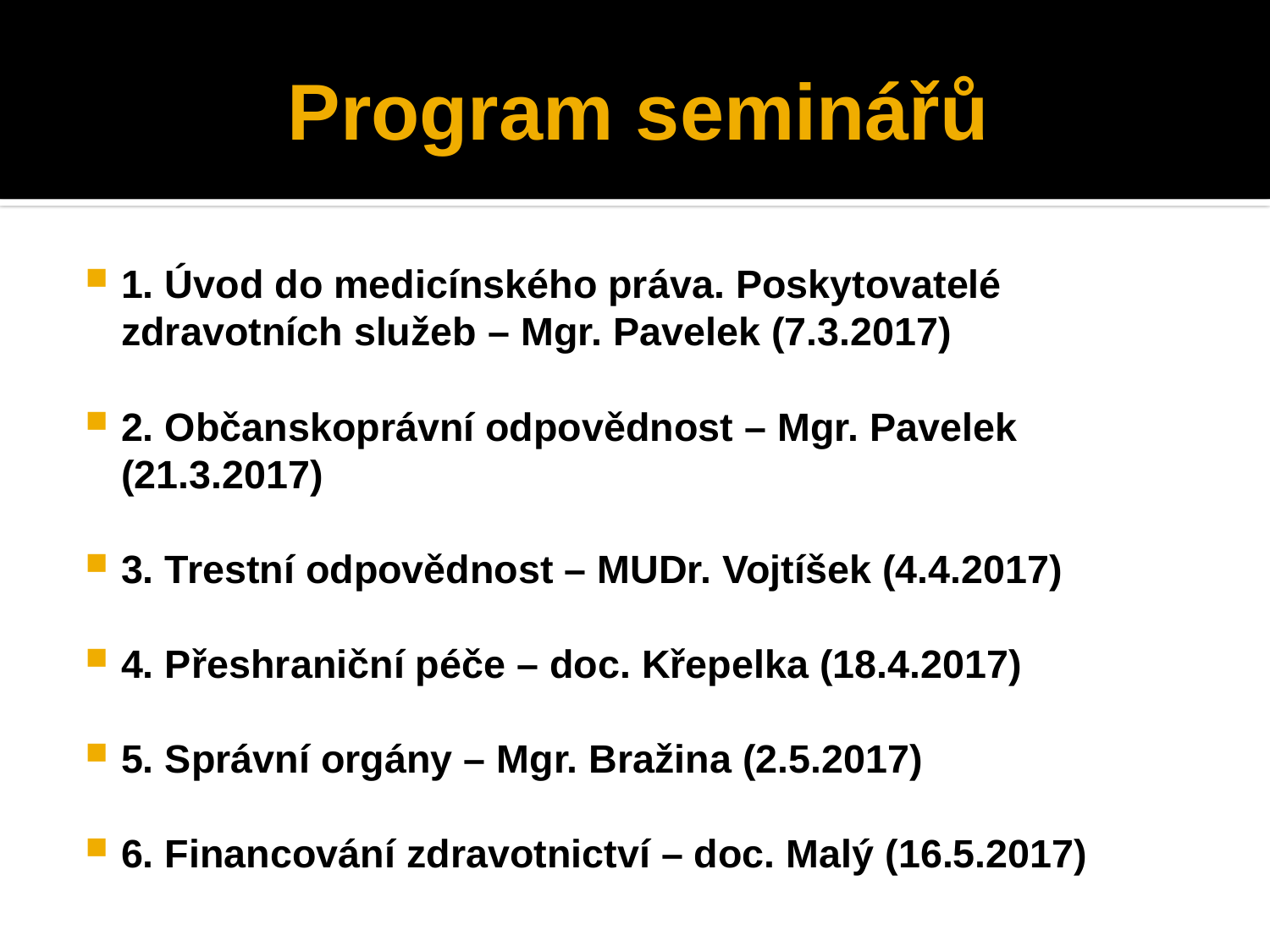

# Program seminářů
1. Úvod do medicínského práva. Poskytovatelé zdravotních služeb – Mgr. Pavelek (7.3.2017)

2. Občanskoprávní odpovědnost – Mgr. Pavelek (21.3.2017)

3. Trestní odpovědnost – MUDr. Vojtíšek (4.4.2017)

4. Přeshraniční péče – doc. Křepelka (18.4.2017)

5. Správní orgány – Mgr. Bražina (2.5.2017)

6. Financování zdravotnictví – doc. Malý (16.5.2017)